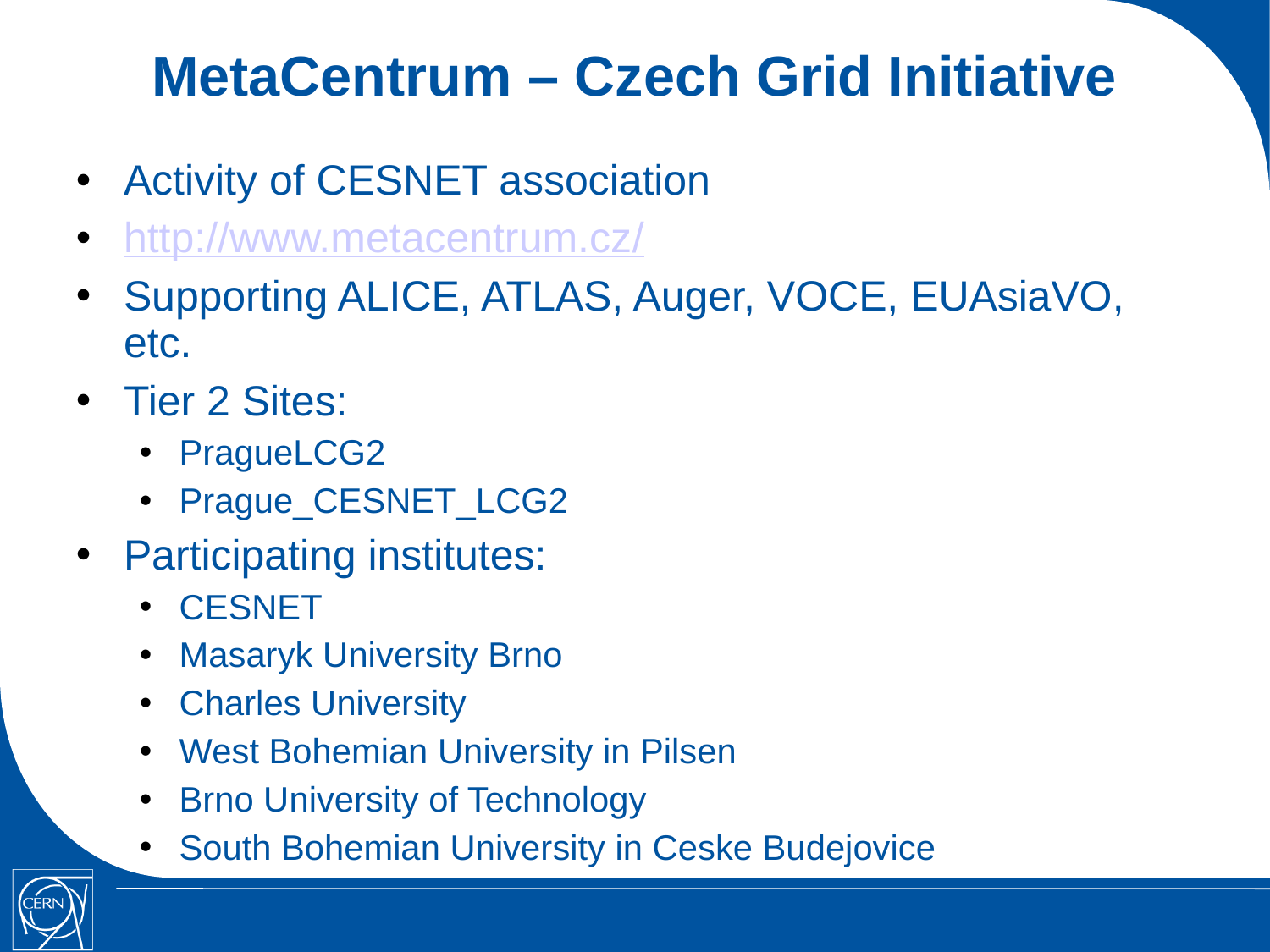

# MetaCentrum – Czech Grid Initiative
Activity of CESNET association
http://www.metacentrum.cz/
Supporting ALICE, ATLAS, Auger, VOCE, EUAsiaVO, etc.
Tier 2 Sites:
PragueLCG2
Prague_CESNET_LCG2
Participating institutes:
CESNET
Masaryk University Brno
Charles University
West Bohemian University in Pilsen
Brno University of Technology
South Bohemian University in Ceske Budejovice